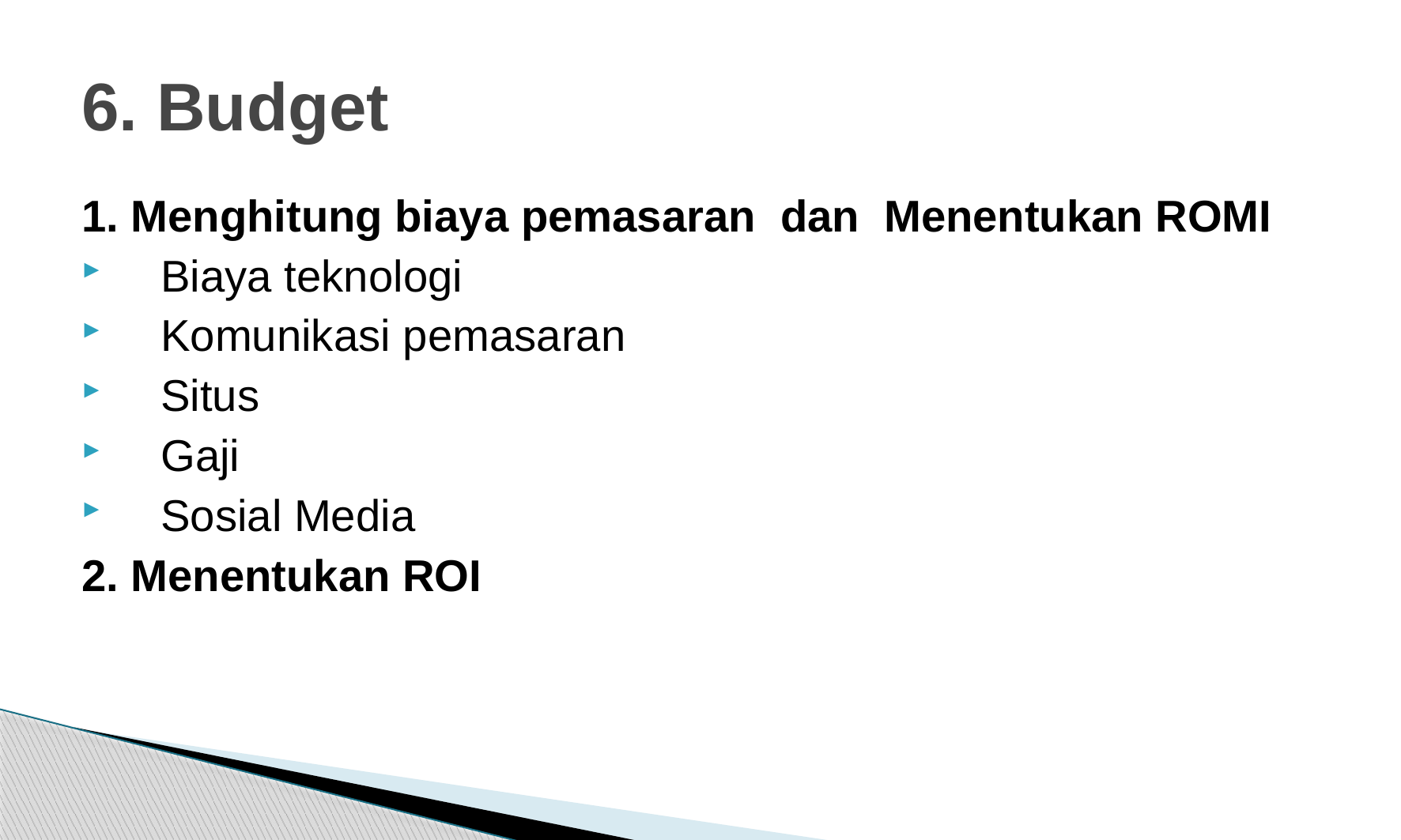

# 6. Budget
1. Menghitung biaya pemasaran  dan  Menentukan ROMI
Biaya teknologi
Komunikasi pemasaran
Situs
Gaji
Sosial Media
2. Menentukan ROI